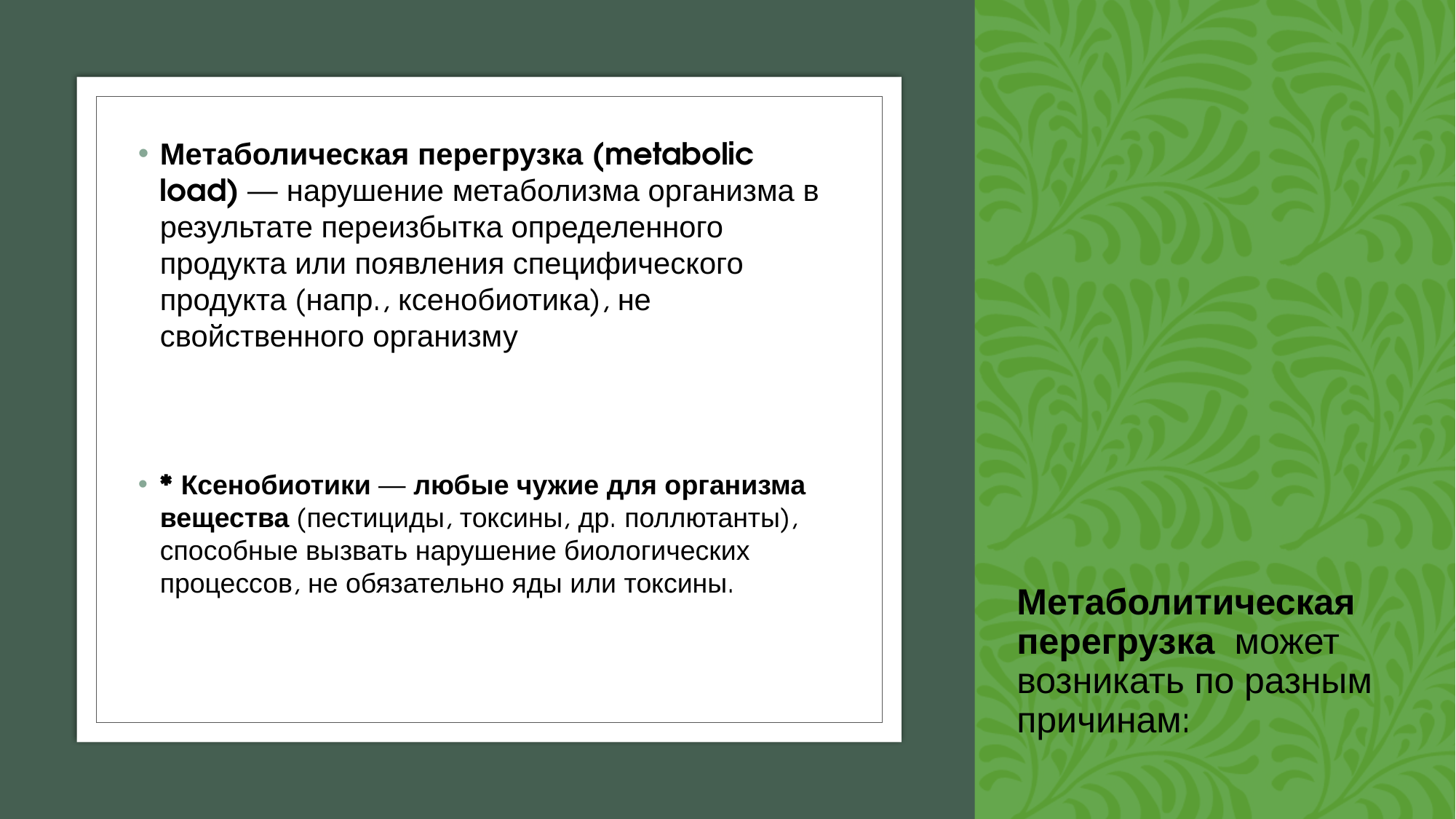

Метаболическая перегрузка (metabolic load) — нарушение метаболизма организма в результате переизбытка определенного продукта или появления специфического продукта (напр., ксенобиотика), не свойственного организму

* Ксенобиотики — любые чужие для организма вещества (пестициды, токсины, др. поллютанты), способные вызвать нарушение биологических процессов, не обязательно яды или токсины.
# Метаболитическая перегрузка  может возникать по разным причинам: